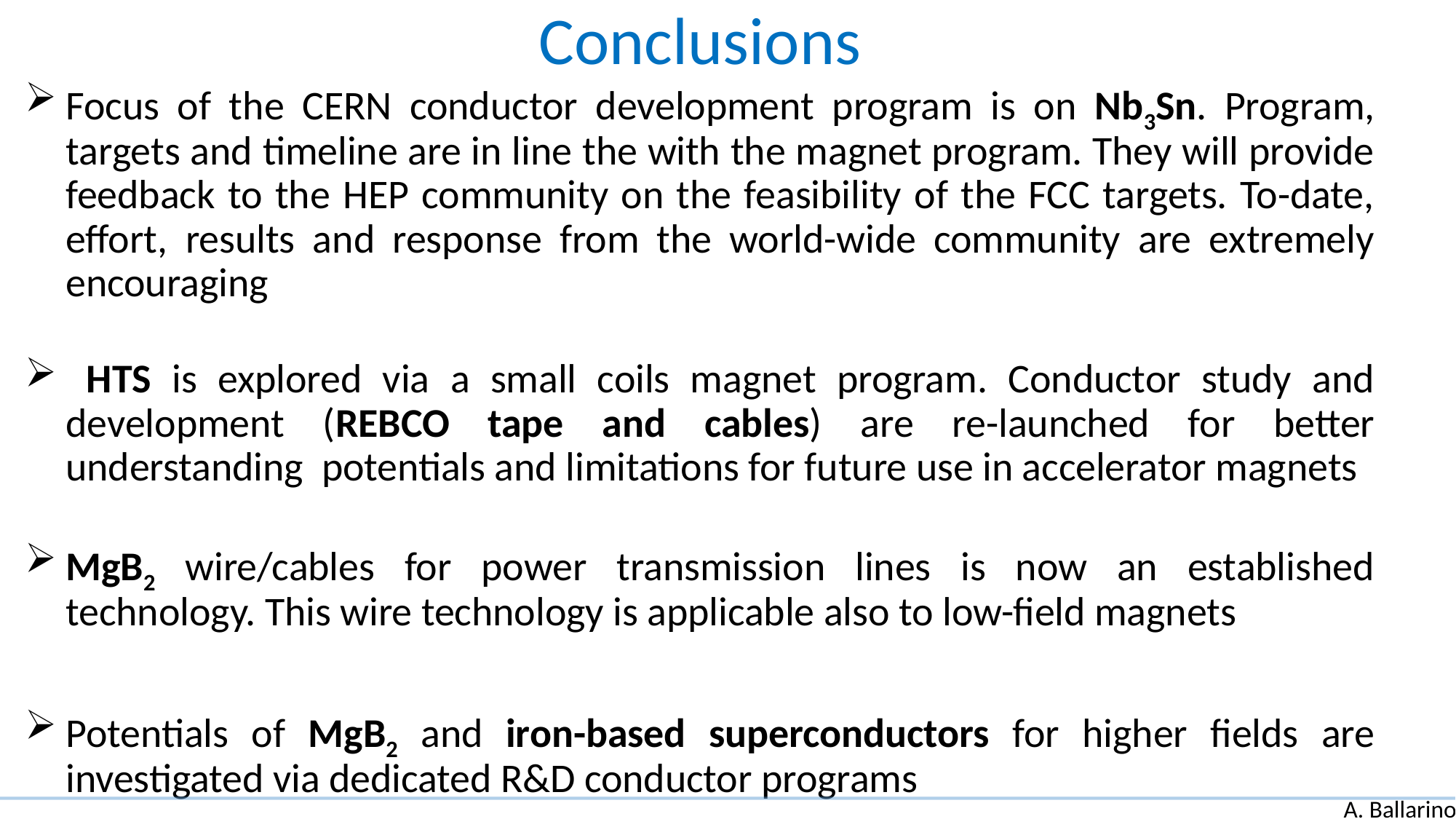

# Conclusions
Focus of the CERN conductor development program is on Nb3Sn. Program, targets and timeline are in line the with the magnet program. They will provide feedback to the HEP community on the feasibility of the FCC targets. To-date, effort, results and response from the world-wide community are extremely encouraging

 HTS is explored via a small coils magnet program. Conductor study and development (REBCO tape and cables) are re-launched for better understanding  potentials and limitations for future use in accelerator magnets

MgB2 wire/cables for power transmission lines is now an established technology. This wire technology is applicable also to low-field magnets

Potentials of MgB2 and iron-based superconductors for higher fields are investigated via dedicated R&D conductor programs

A. Ballarino